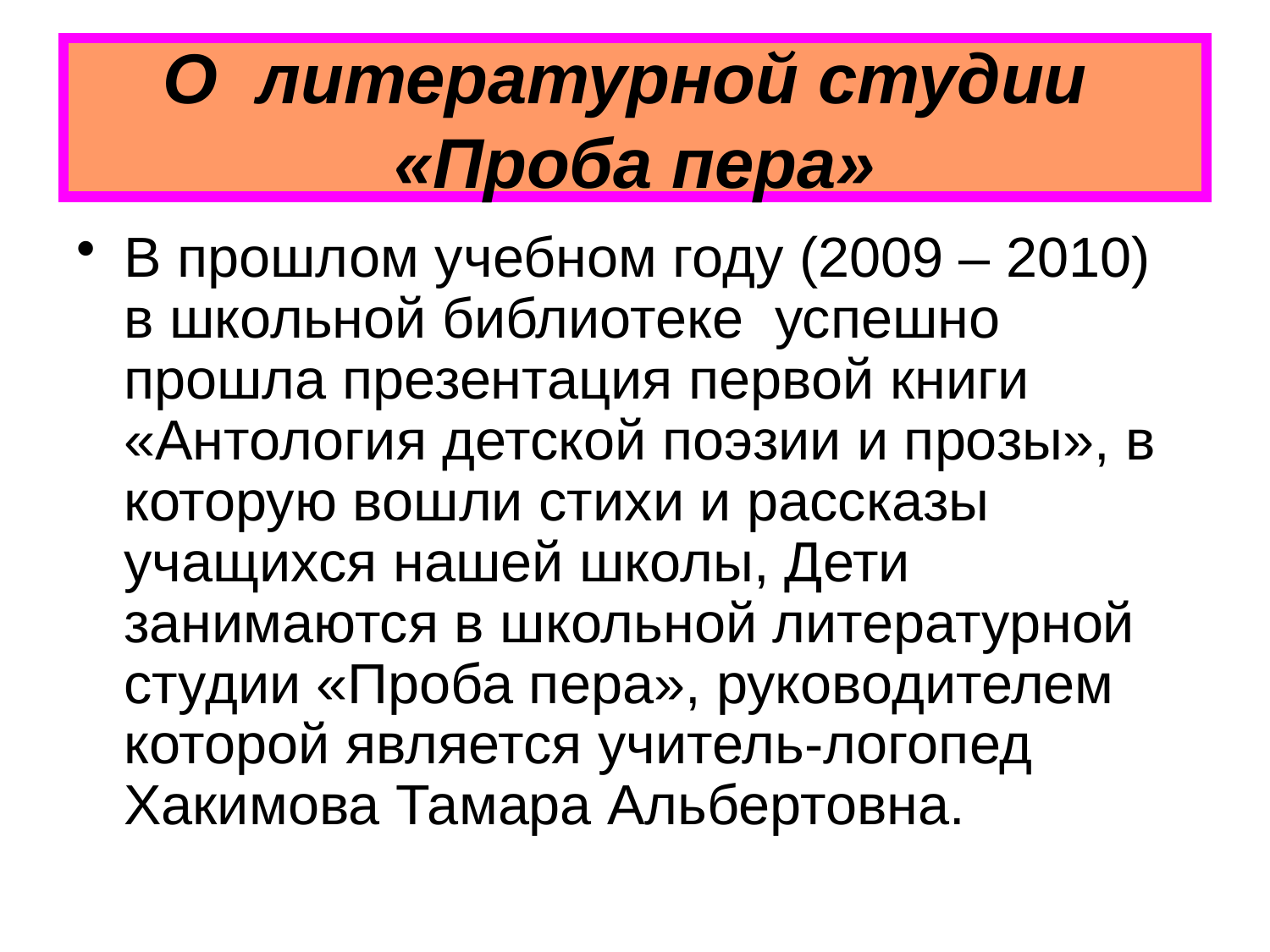

# О  литературной студии «Проба пера»
В прошлом учебном году (2009 – 2010) в школьной библиотеке  успешно прошла презентация первой книги «Антология детской поэзии и прозы», в которую вошли стихи и рассказы учащихся нашей школы, Дети занимаются в школьной литературной студии «Проба пера», руководителем которой является учитель-логопед Хакимова Тамара Альбертовна.